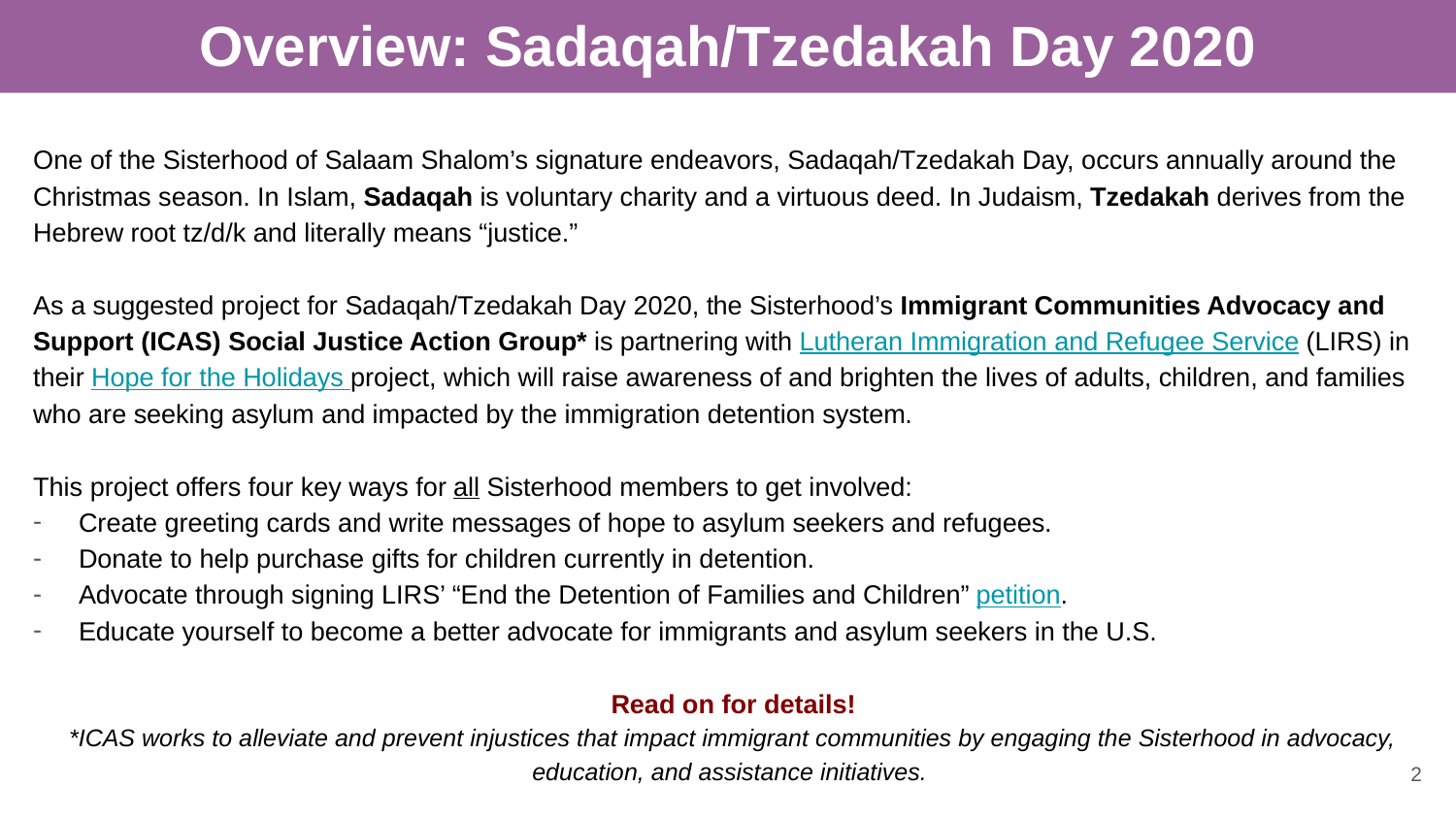

# Overview: Sadaqah/Tzedakah Day 2020

One of the Sisterhood of Salaam Shalom’s signature endeavors, Sadaqah/Tzedakah Day, occurs annually around the Christmas season. In Islam, Sadaqah is voluntary charity and a virtuous deed. In Judaism, Tzedakah derives from the Hebrew root tz/d/k and literally means “justice.”

As a suggested project for Sadaqah/Tzedakah Day 2020, the Sisterhood’s Immigrant Communities Advocacy and Support (ICAS) Social Justice Action Group* is partnering with Lutheran Immigration and Refugee Service (LIRS) in their Hope for the Holidays project, which will raise awareness of and brighten the lives of adults, children, and families who are seeking asylum and impacted by the immigration detention system.

This project offers four key ways for all Sisterhood members to get involved:
Create greeting cards and write messages of hope to asylum seekers and refugees.
Donate to help purchase gifts for children currently in detention.
Advocate through signing LIRS’ “End the Detention of Families and Children” petition.
Educate yourself to become a better advocate for immigrants and asylum seekers in the U.S.

Read on for details!
*ICAS works to alleviate and prevent injustices that impact immigrant communities by engaging the Sisterhood in advocacy, education, and assistance initiatives.
2